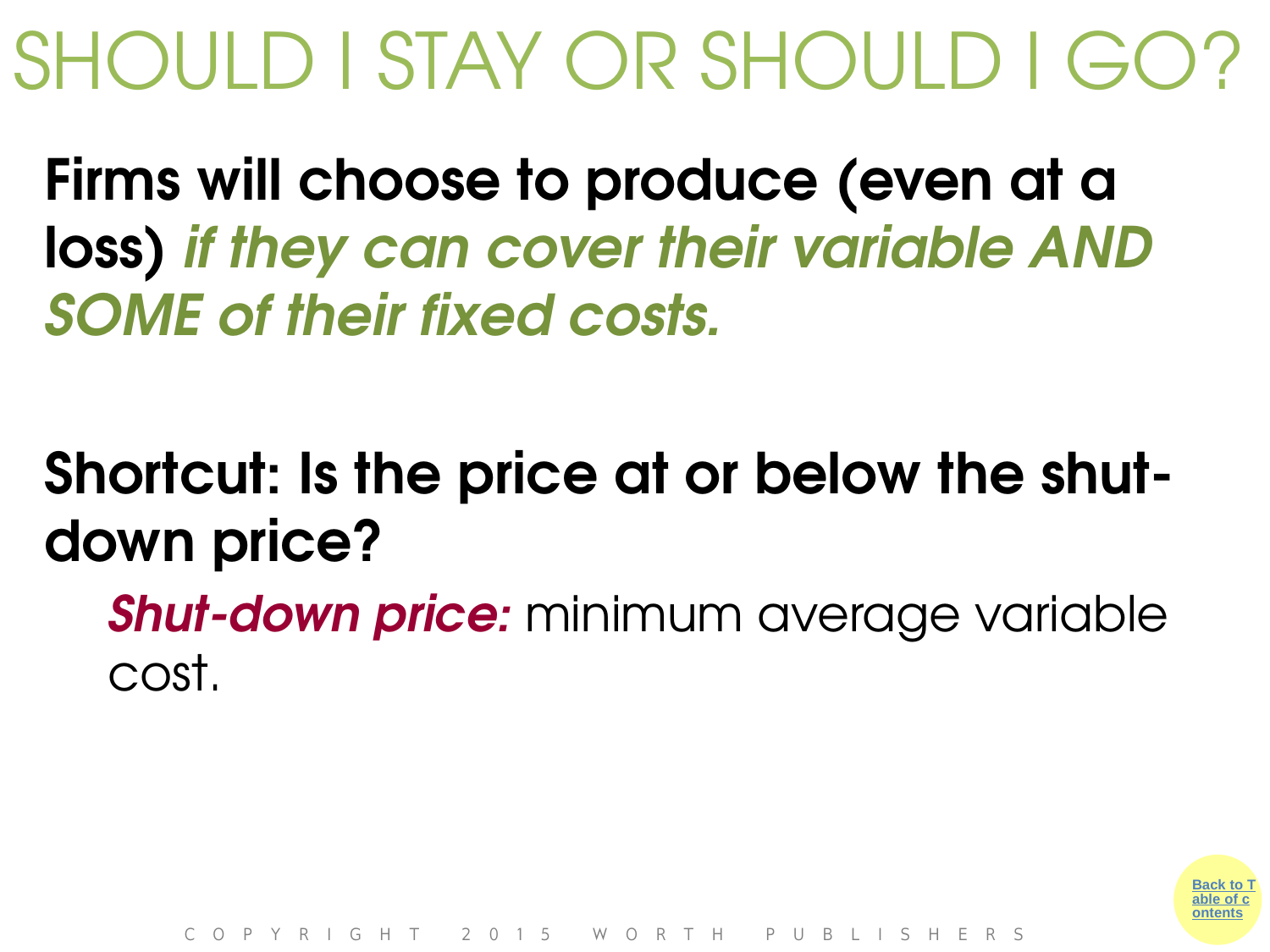

# SHOULD I STAY OR SHOULD I GO?
Firms will choose to produce (even at a loss) if they can cover their variable AND SOME of their fixed costs.

Shortcut: Is the price at or below the shut-down price?
Shut-down price: minimum average variable cost.
Copyright 2015 Worth Publishers